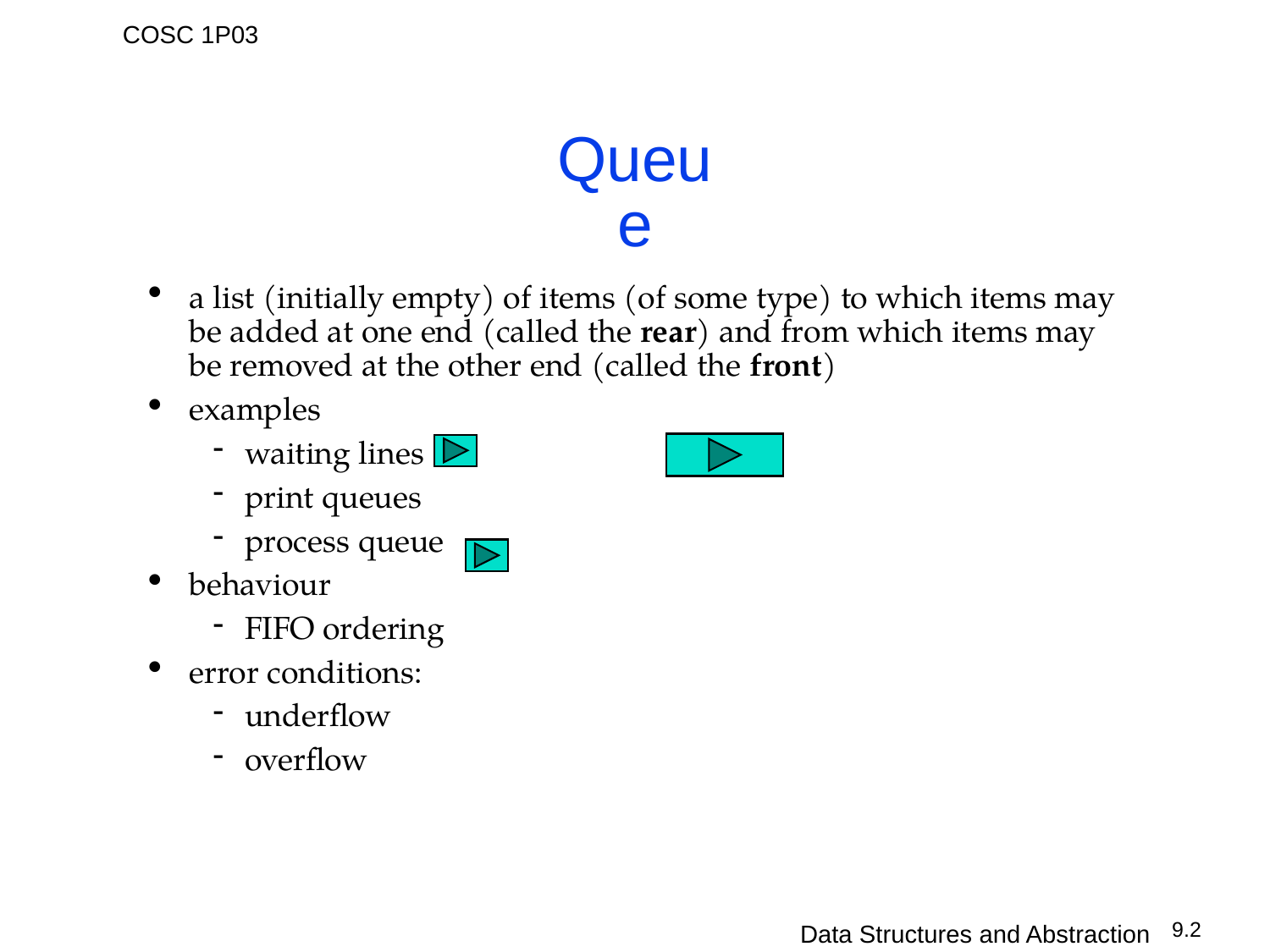

# Queue
a list (initially empty) of items (of some type) to which items may be added at one end (called the rear) and from which items may be removed at the other end (called the front)
examples
waiting lines
print queues
process queue
behaviour
FIFO ordering
error conditions:
underflow
overflow